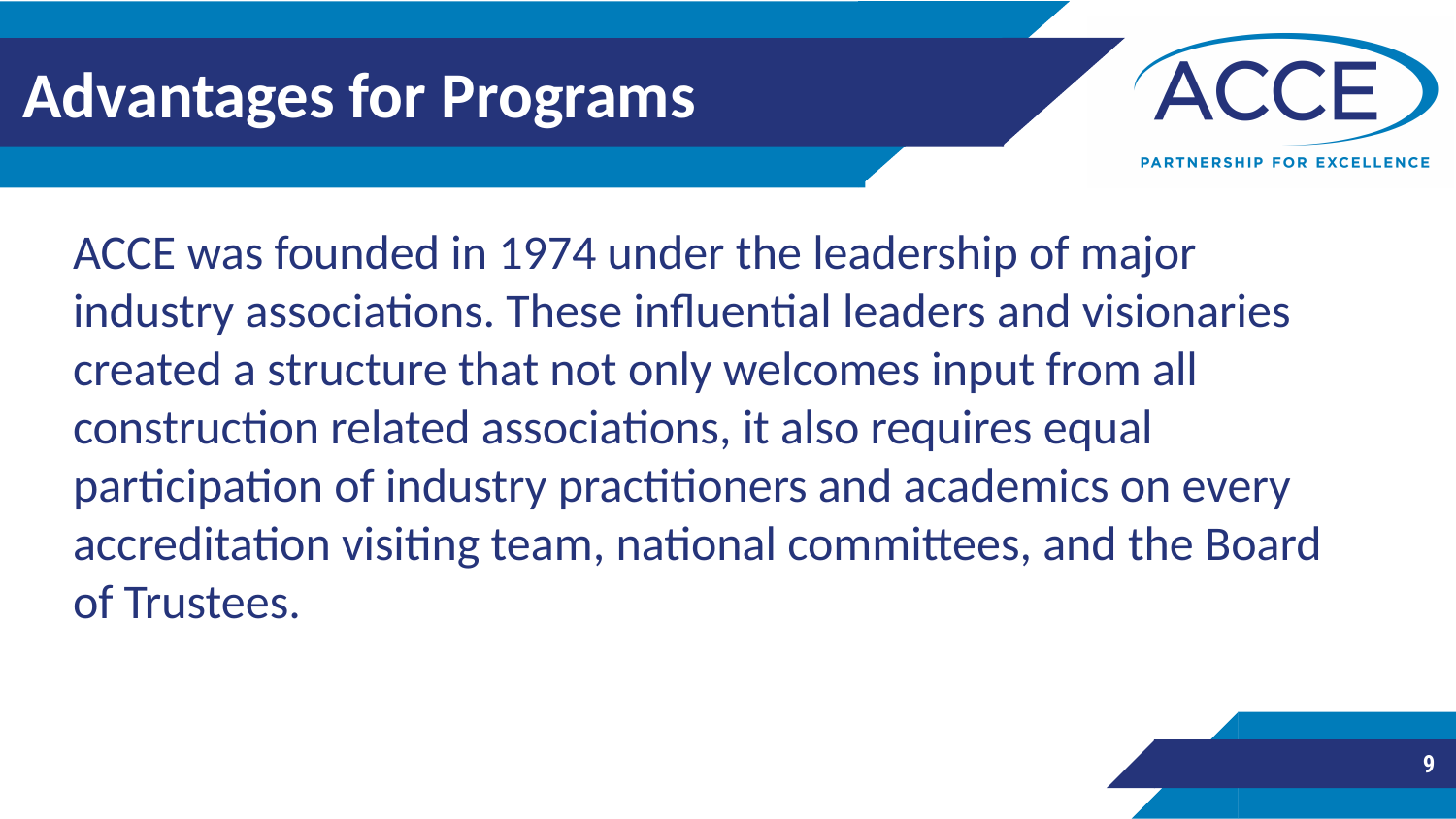

# Advantages for Programs
ACCE was founded in 1974 under the leadership of major industry associations. These influential leaders and visionaries created a structure that not only welcomes input from all construction related associations, it also requires equal participation of industry practitioners and academics on every accreditation visiting team, national committees, and the Board of Trustees.

9